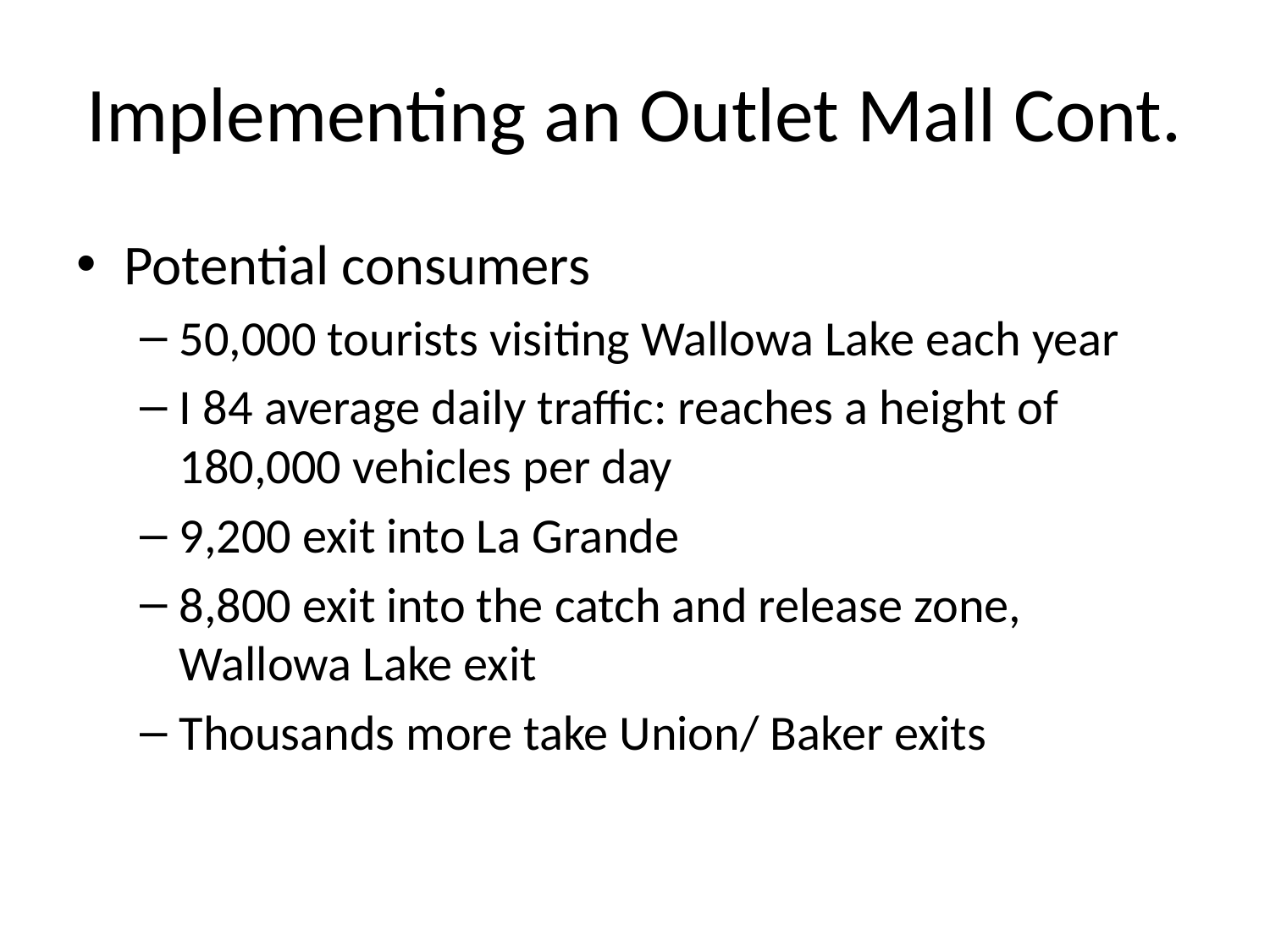

# Implementing an Outlet Mall Cont.
Potential consumers
50,000 tourists visiting Wallowa Lake each year
I 84 average daily traffic: reaches a height of 180,000 vehicles per day
9,200 exit into La Grande
8,800 exit into the catch and release zone, Wallowa Lake exit
Thousands more take Union/ Baker exits